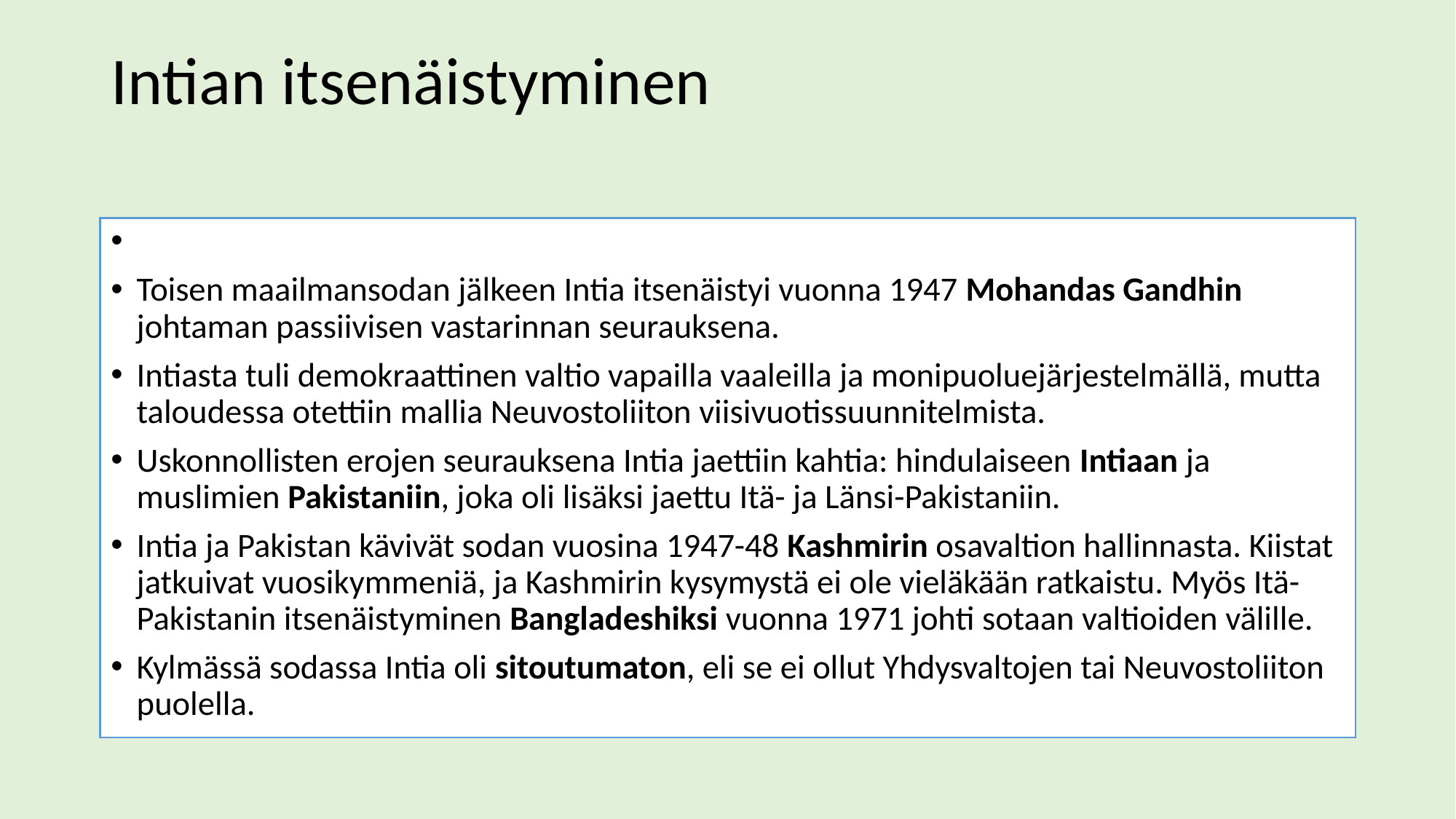

# Intian itsenäistyminen

Toisen maailmansodan jälkeen Intia itsenäistyi vuonna 1947 Mohandas Gandhin johtaman passiivisen vastarinnan seurauksena.
Intiasta tuli demokraattinen valtio vapailla vaaleilla ja monipuoluejärjestelmällä, mutta taloudessa otettiin mallia Neuvostoliiton viisivuotissuunnitelmista.
Uskonnollisten erojen seurauksena Intia jaettiin kahtia: hindulaiseen Intiaan ja muslimien Pakistaniin, joka oli lisäksi jaettu Itä- ja Länsi-Pakistaniin.
Intia ja Pakistan kävivät sodan vuosina 1947-48 Kashmirin osavaltion hallinnasta. Kiistat jatkuivat vuosikymmeniä, ja Kashmirin kysymystä ei ole vieläkään ratkaistu. Myös Itä-Pakistanin itsenäistyminen Bangladeshiksi vuonna 1971 johti sotaan valtioiden välille.
Kylmässä sodassa Intia oli sitoutumaton, eli se ei ollut Yhdysvaltojen tai Neuvostoliiton puolella.